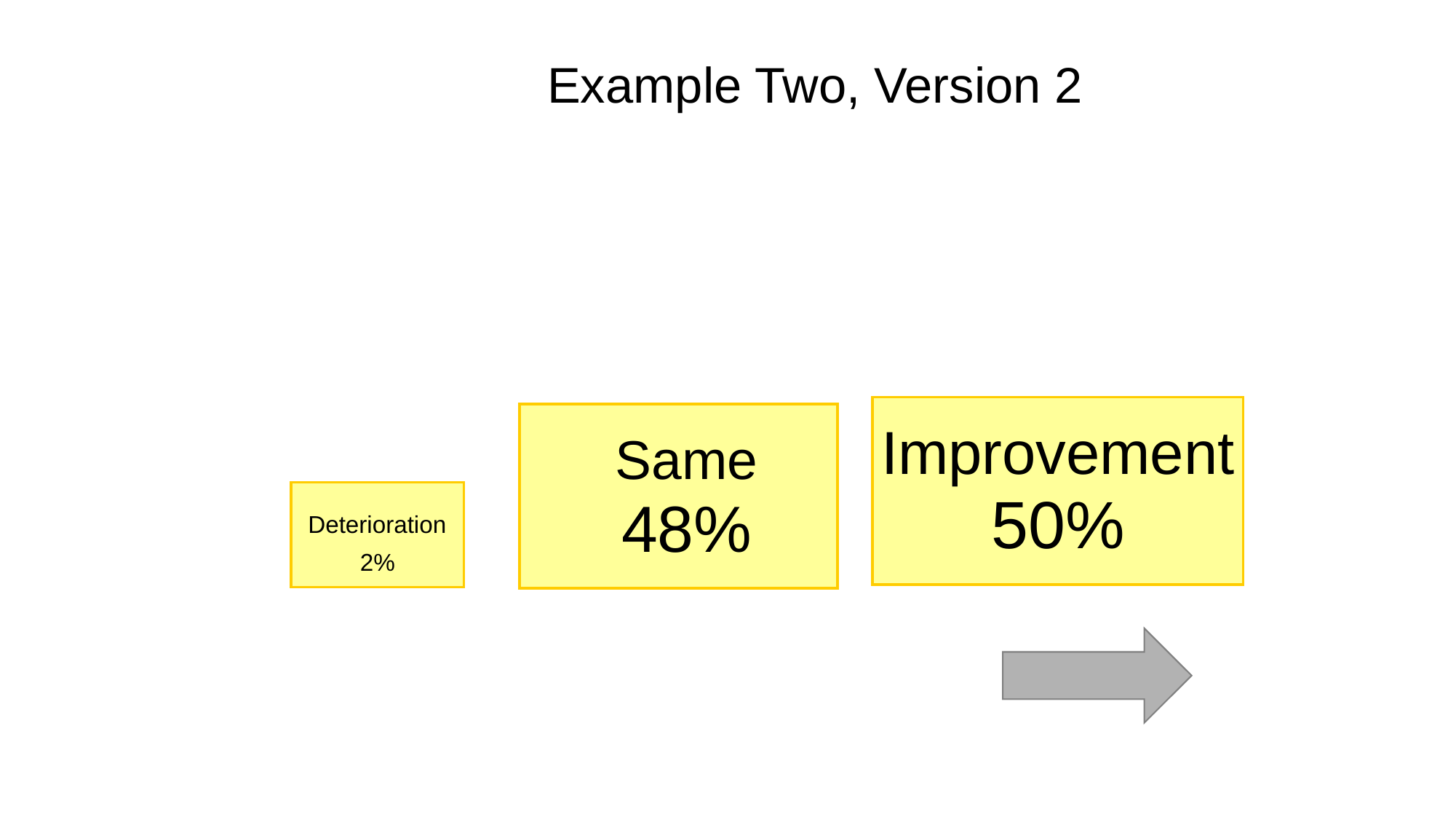

Example Two, Version 2

Improvement
50%

 Same
 48%

Deterioration

2%